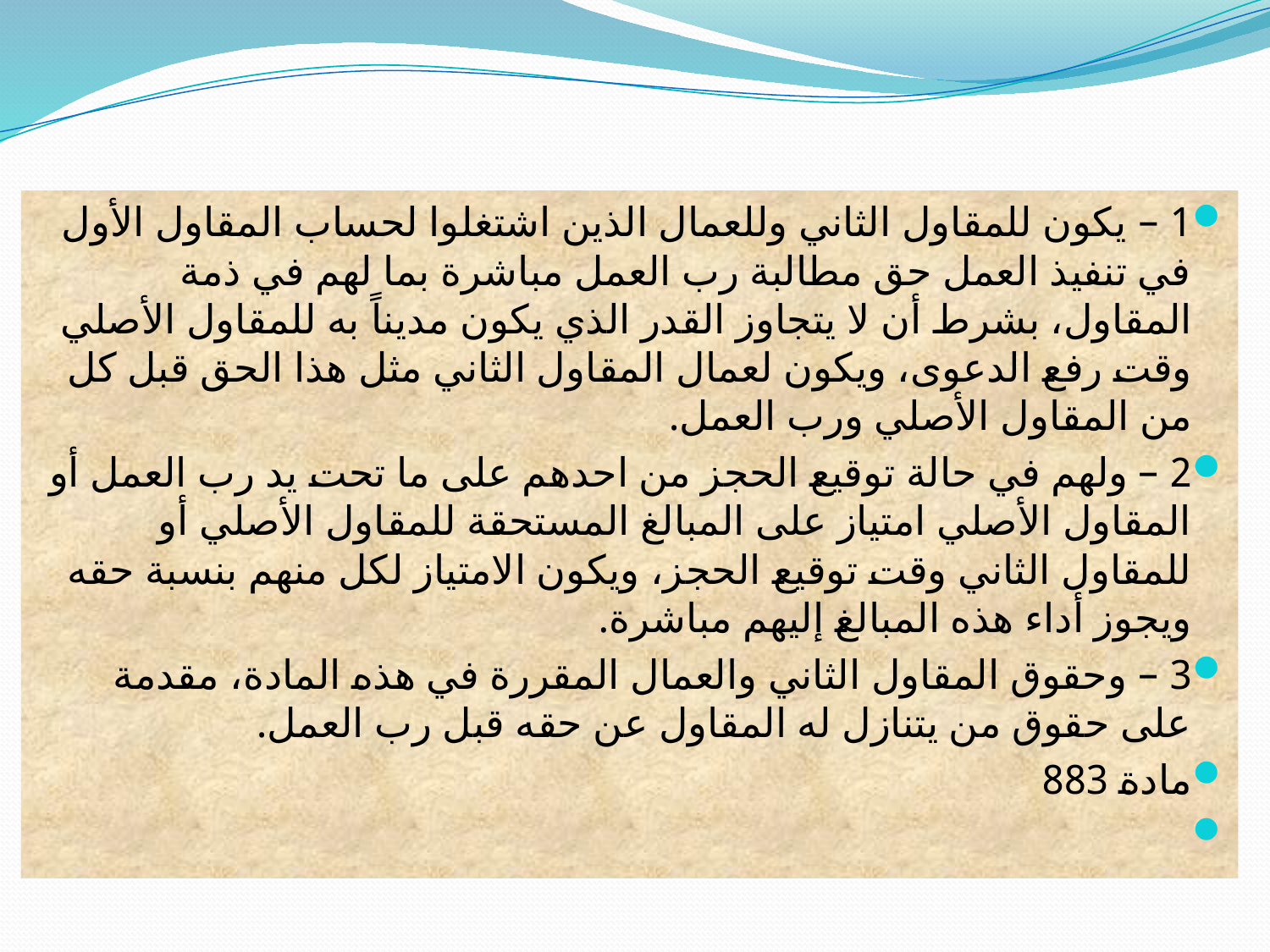

#
1 – يكون للمقاول الثاني وللعمال الذين اشتغلوا لحساب المقاول الأول في تنفيذ العمل حق مطالبة رب العمل مباشرة بما لهم في ذمة المقاول، بشرط أن لا يتجاوز القدر الذي يكون مديناً به للمقاول الأصلي وقت رفع الدعوى، ويكون لعمال المقاول الثاني مثل هذا الحق قبل كل من المقاول الأصلي ورب العمل.
2 – ولهم في حالة توقيع الحجز من احدهم على ما تحت يد رب العمل أو المقاول الأصلي امتياز على المبالغ المستحقة للمقاول الأصلي أو للمقاول الثاني وقت توقيع الحجز، ويكون الامتياز لكل منهم بنسبة حقه ويجوز أداء هذه المبالغ إليهم مباشرة.
3 – وحقوق المقاول الثاني والعمال المقررة في هذه المادة، مقدمة على حقوق من يتنازل له المقاول عن حقه قبل رب العمل.
مادة 883